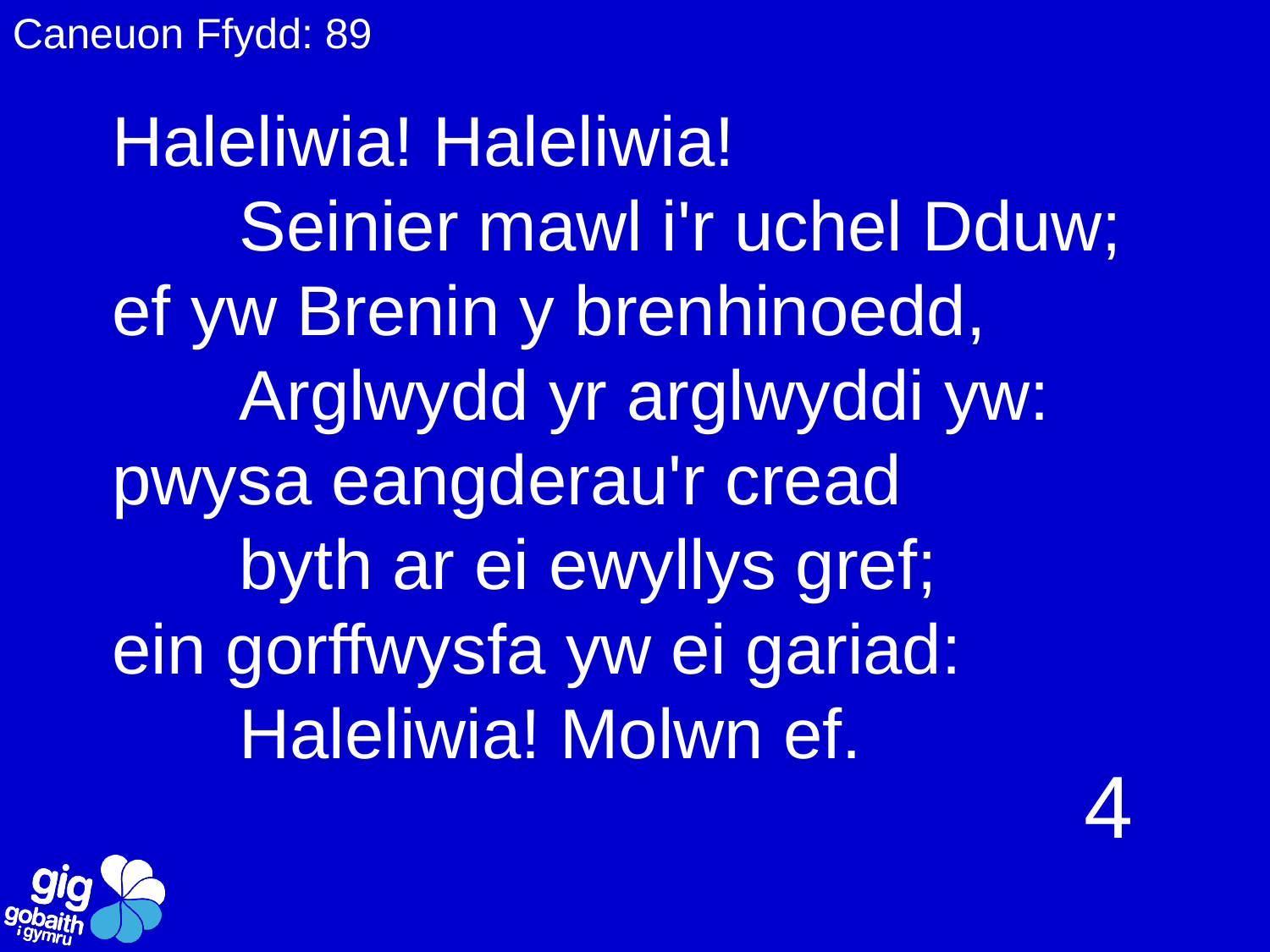

Caneuon Ffydd: 89

Haleliwia! Haleliwia!
	Seinier mawl i'r uchel Dduw;
ef yw Brenin y brenhinoedd,
	Arglwydd yr arglwyddi yw:
pwysa eangderau'r cread
	byth ar ei ewyllys gref;
ein gorffwysfa yw ei gariad:
	Haleliwia! Molwn ef.
4